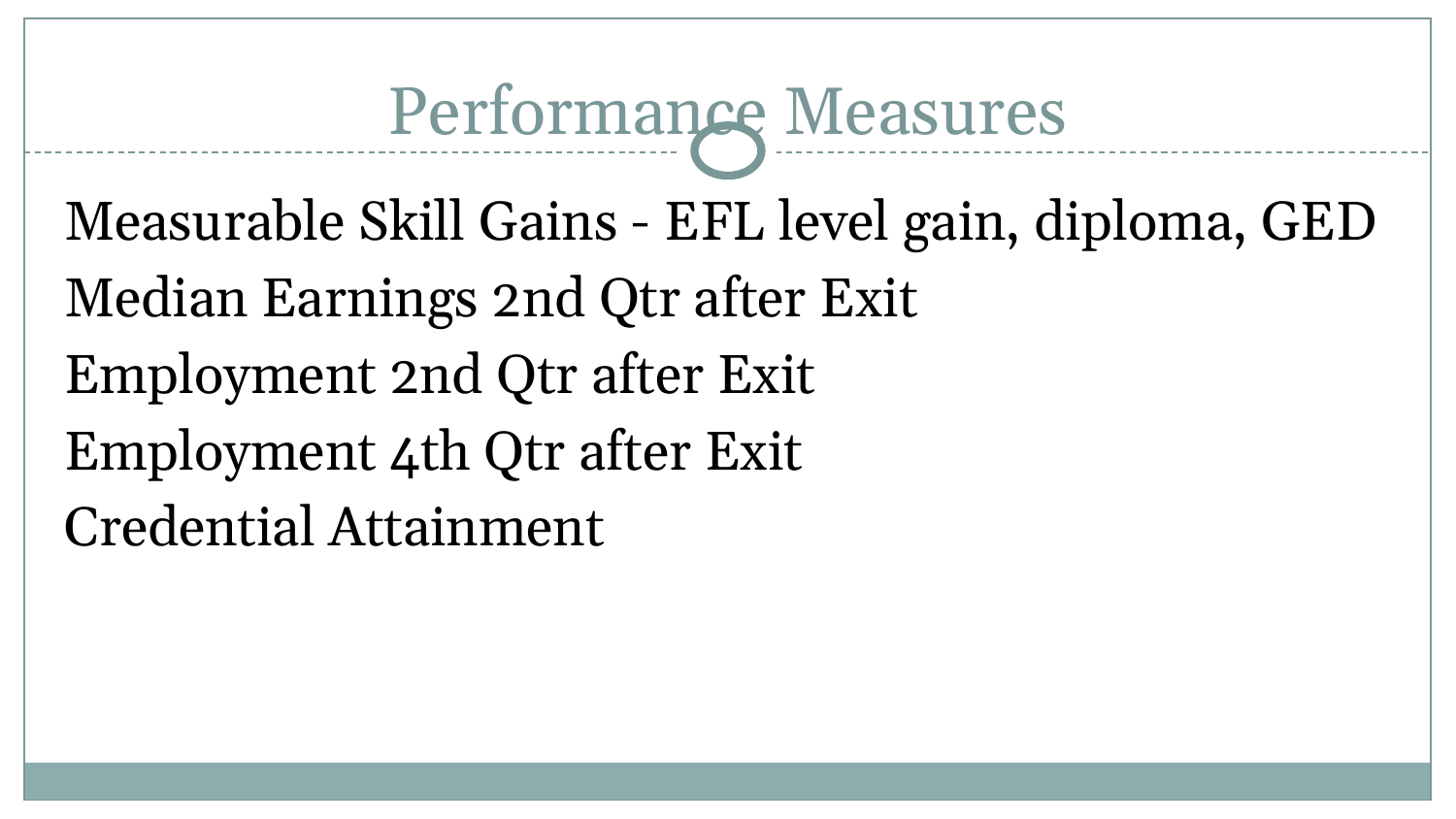

# Performance Measures
Measurable Skill Gains - EFL level gain, diploma, GED
Median Earnings 2nd Qtr after Exit
Employment 2nd Qtr after Exit
Employment 4th Qtr after Exit
Credential Attainment